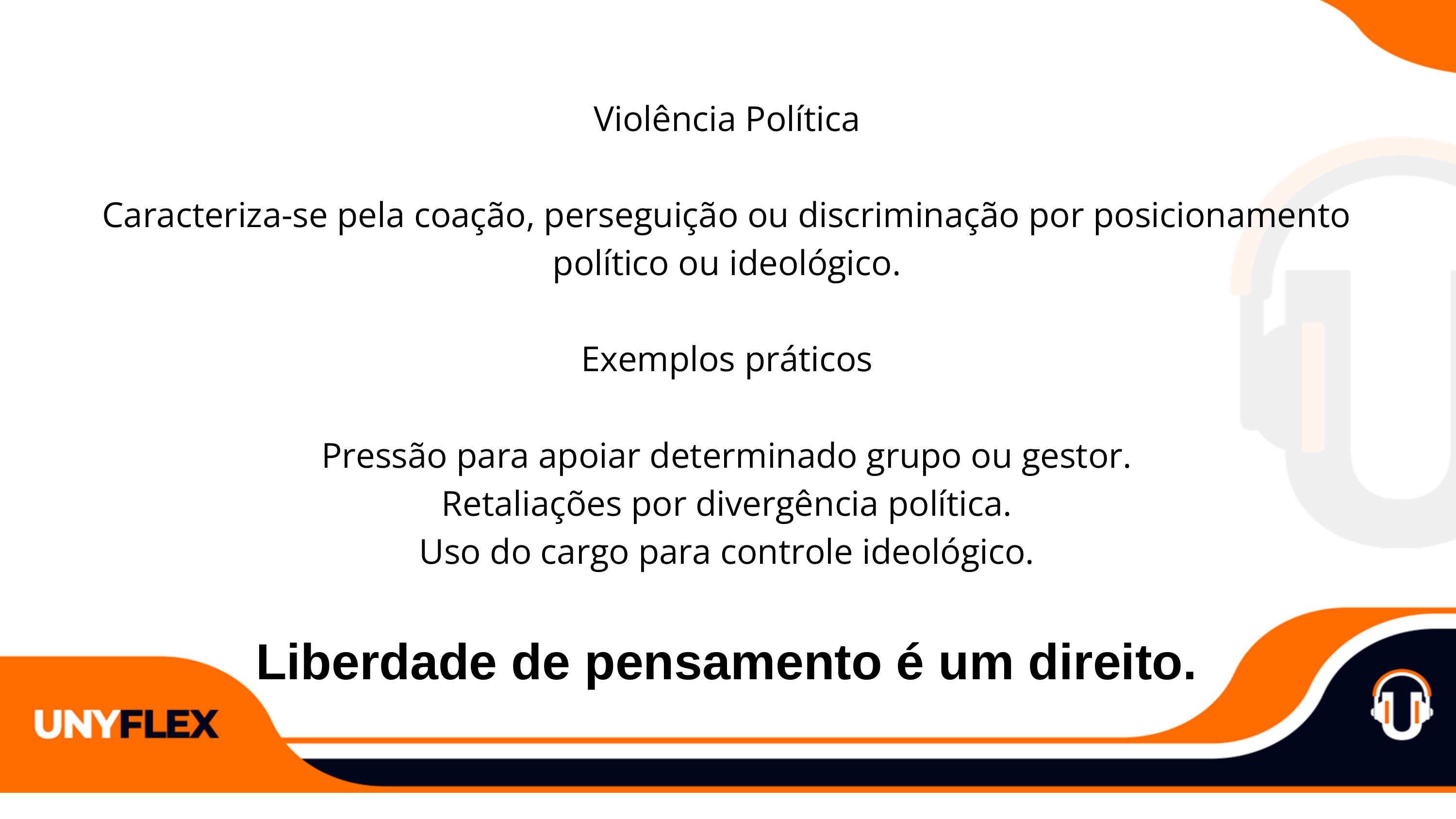

Violência Política

Caracteriza-se pela coação, perseguição ou discriminação por posicionamento político ou ideológico.

Exemplos práticos

Pressão para apoiar determinado grupo ou gestor.
Retaliações por divergência política.
Uso do cargo para controle ideológico.

Liberdade de pensamento é um direito.